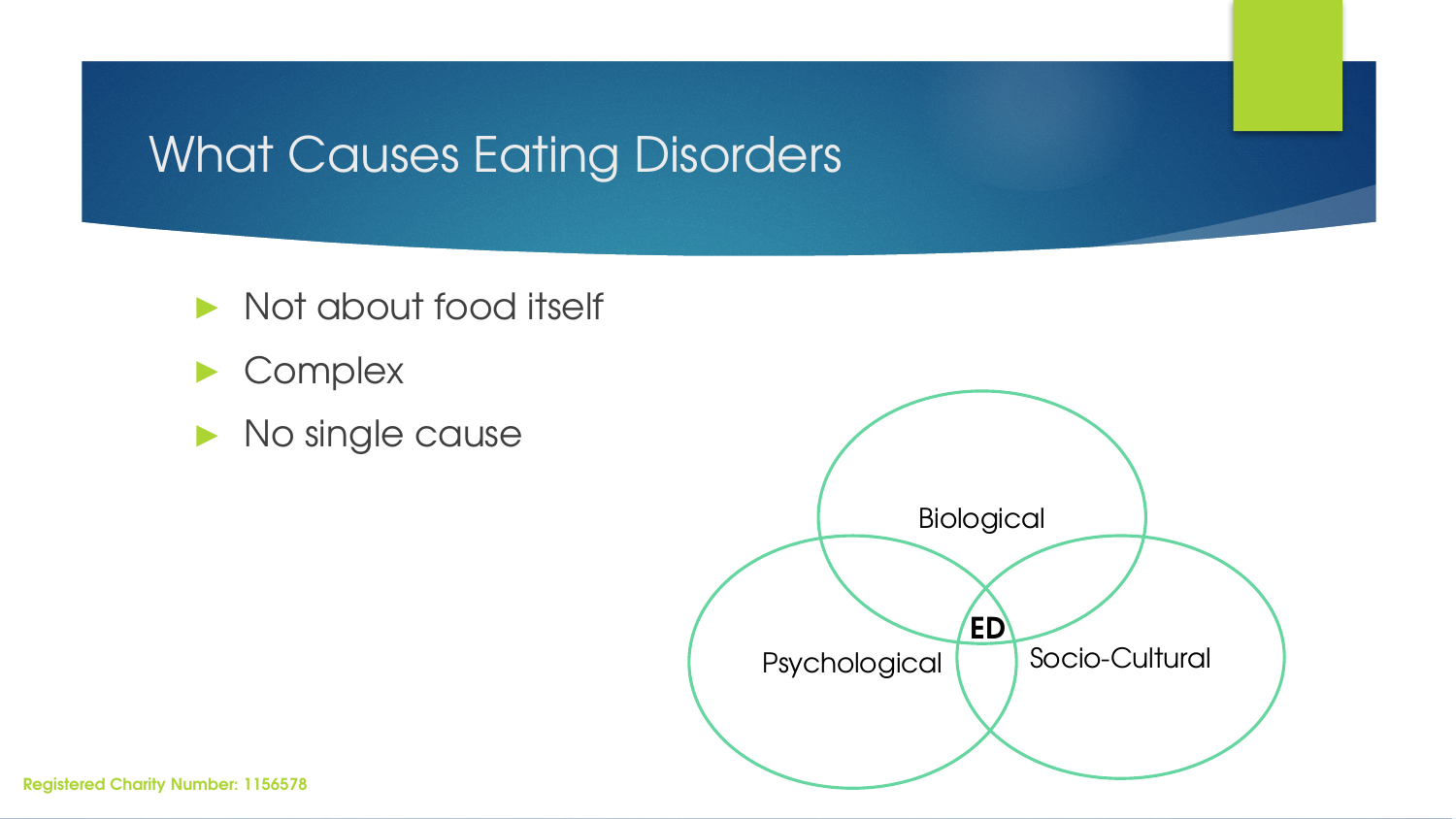

# What Causes Eating Disorders
Not about food itself
Complex
No single cause

Biological
Socio-Cultural
Psychological
ED
Registered Charity Number: 1156578